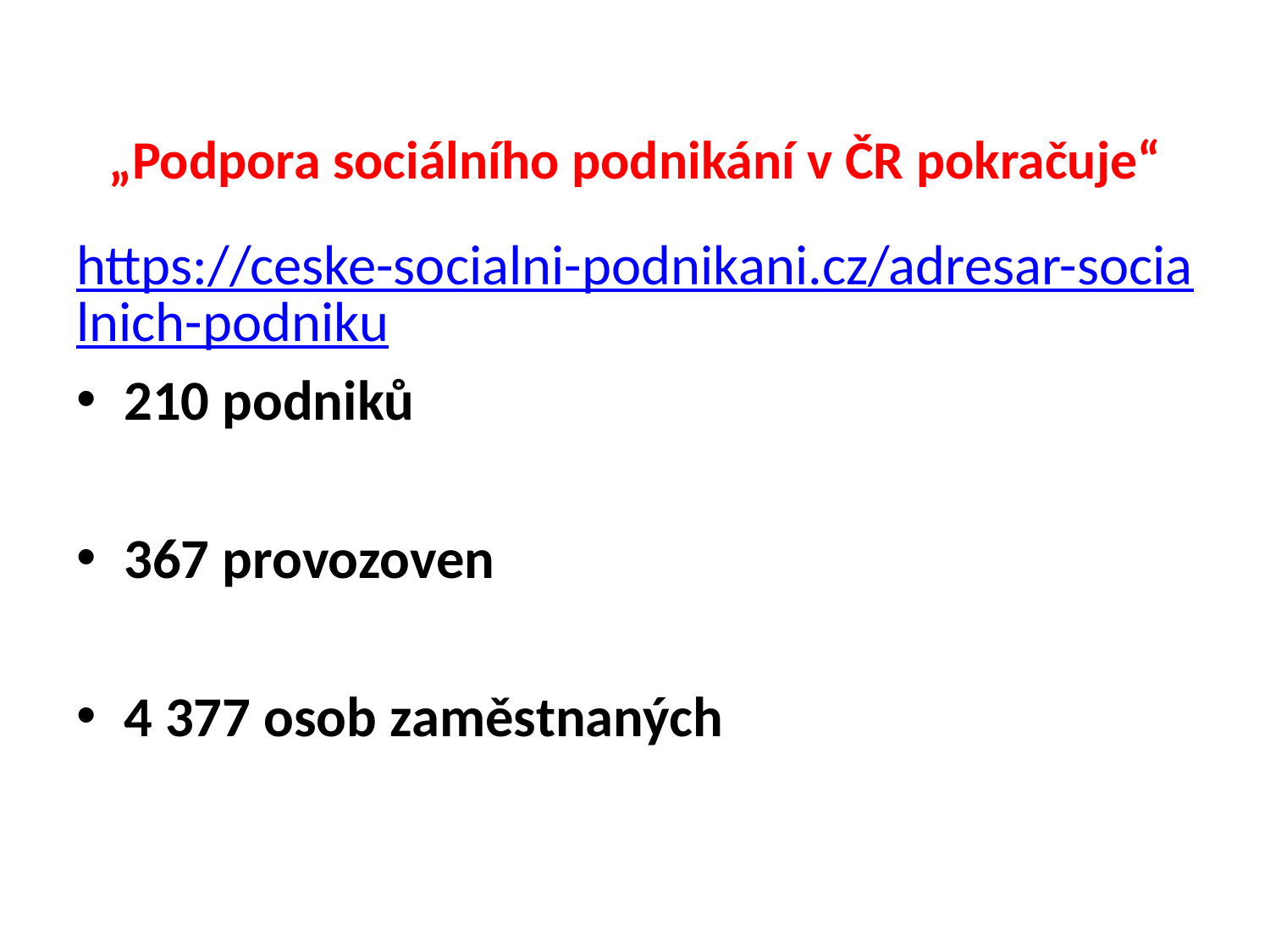

# „Podpora sociálního podnikání v ČR pokračuje“
https://ceske-socialni-podnikani.cz/adresar-socialnich-podniku
210 podniků

367 provozoven

4 377 osob zaměstnaných